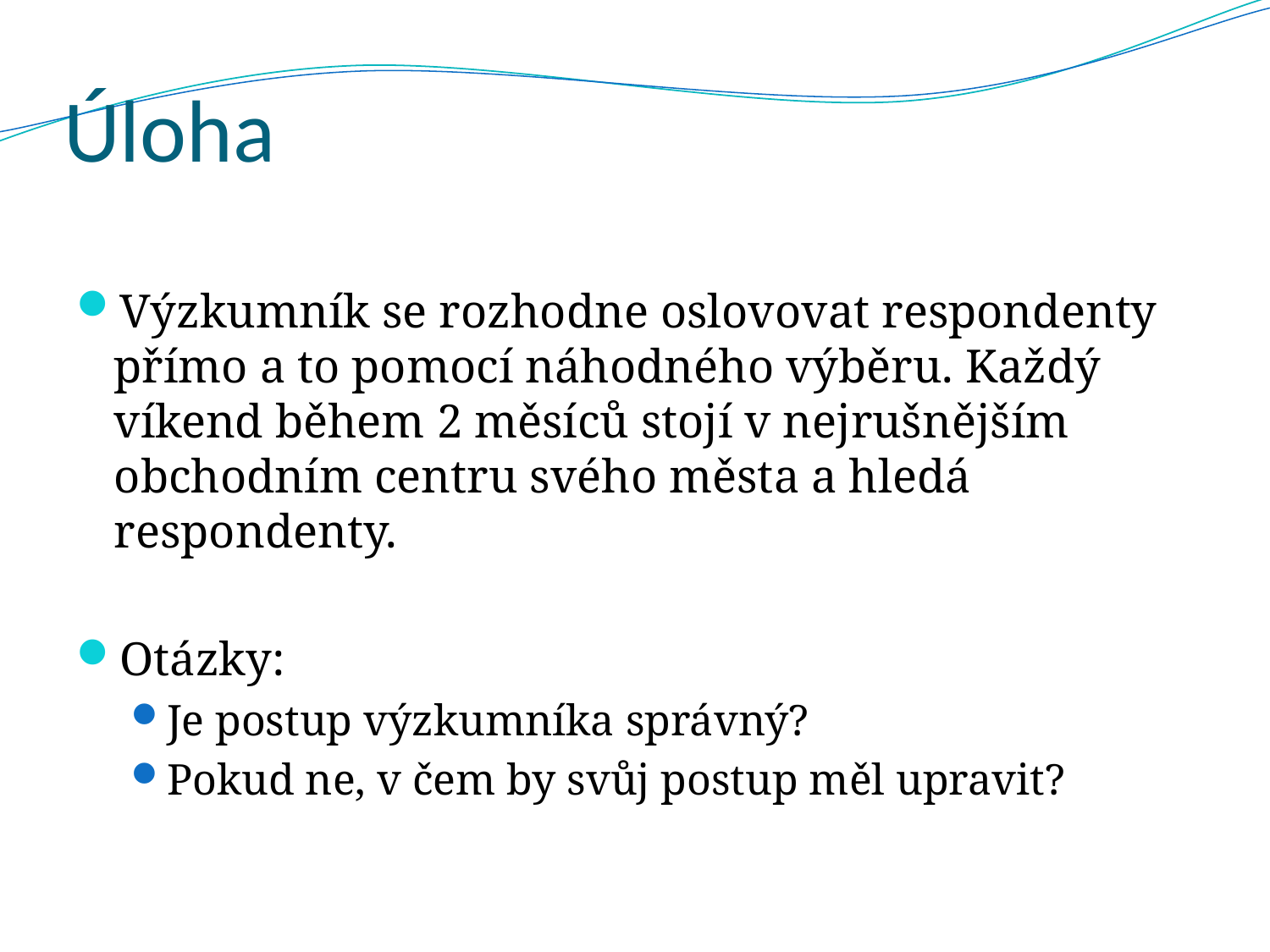

# Úloha

Výzkumník se rozhodne oslovovat respondenty přímo a to pomocí náhodného výběru. Každý víkend během 2 měsíců stojí v nejrušnějším obchodním centru svého města a hledá respondenty.

Otázky:
Je postup výzkumníka správný?
Pokud ne, v čem by svůj postup měl upravit?